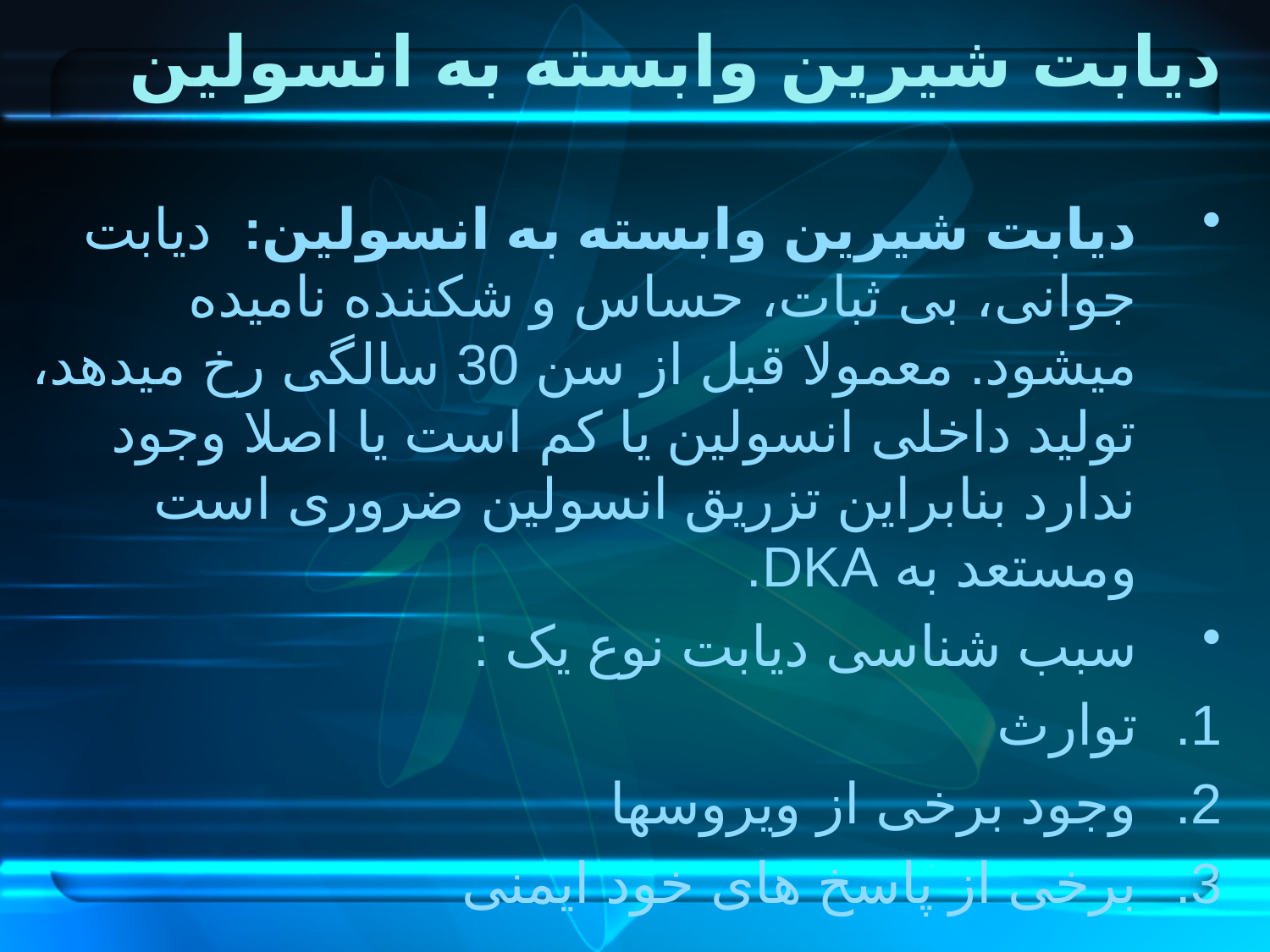

# دیابت شیرین وابسته به انسولین
دیابت شیرین وابسته به انسولین:  دیابت جوانی، بی ثبات، حساس و شکننده نامیده میشود. معمولا قبل از سن 30 سالگی رخ میدهد، تولید داخلی انسولین یا کم است یا اصلا وجود ندارد بنابراین تزریق انسولین ضروری است ومستعد به DKA.
سبب شناسی دیابت نوع یک :
توارث
وجود برخی از ویروسها
برخی از پاسخ های خود ایمنی